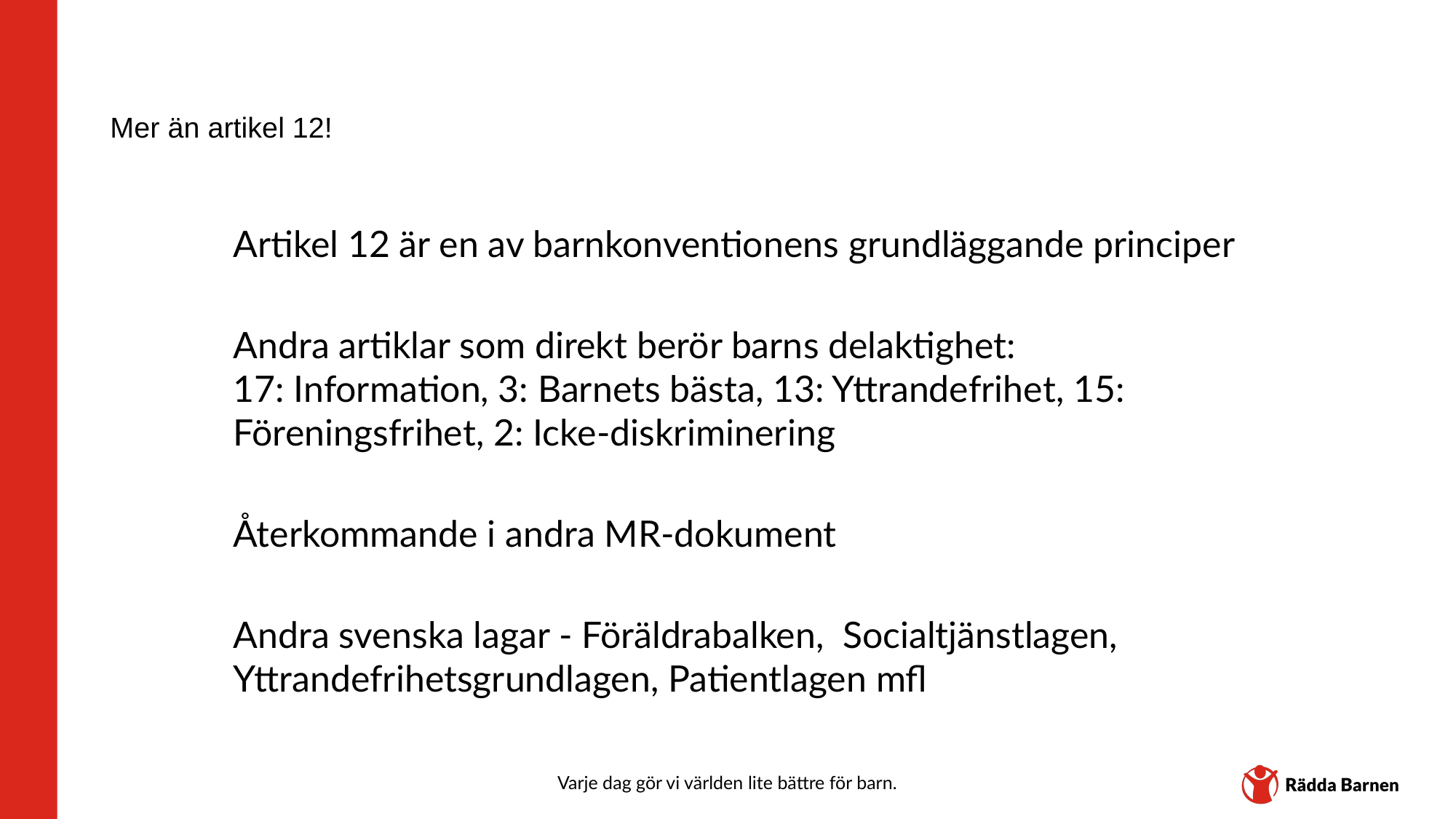

# Mer än artikel 12!

Artikel 12 är en av barnkonventionens grundläggande principer

Andra artiklar som direkt berör barns delaktighet:
17: Information, 3: Barnets bästa, 13: Yttrandefrihet, 15: Föreningsfrihet, 2: Icke-diskriminering

Återkommande i andra MR-dokument

Andra svenska lagar - Föräldrabalken,  Socialtjänstlagen, Yttrandefrihetsgrundlagen, Patientlagen mfl

Varje dag gör vi världen lite bättre för barn.